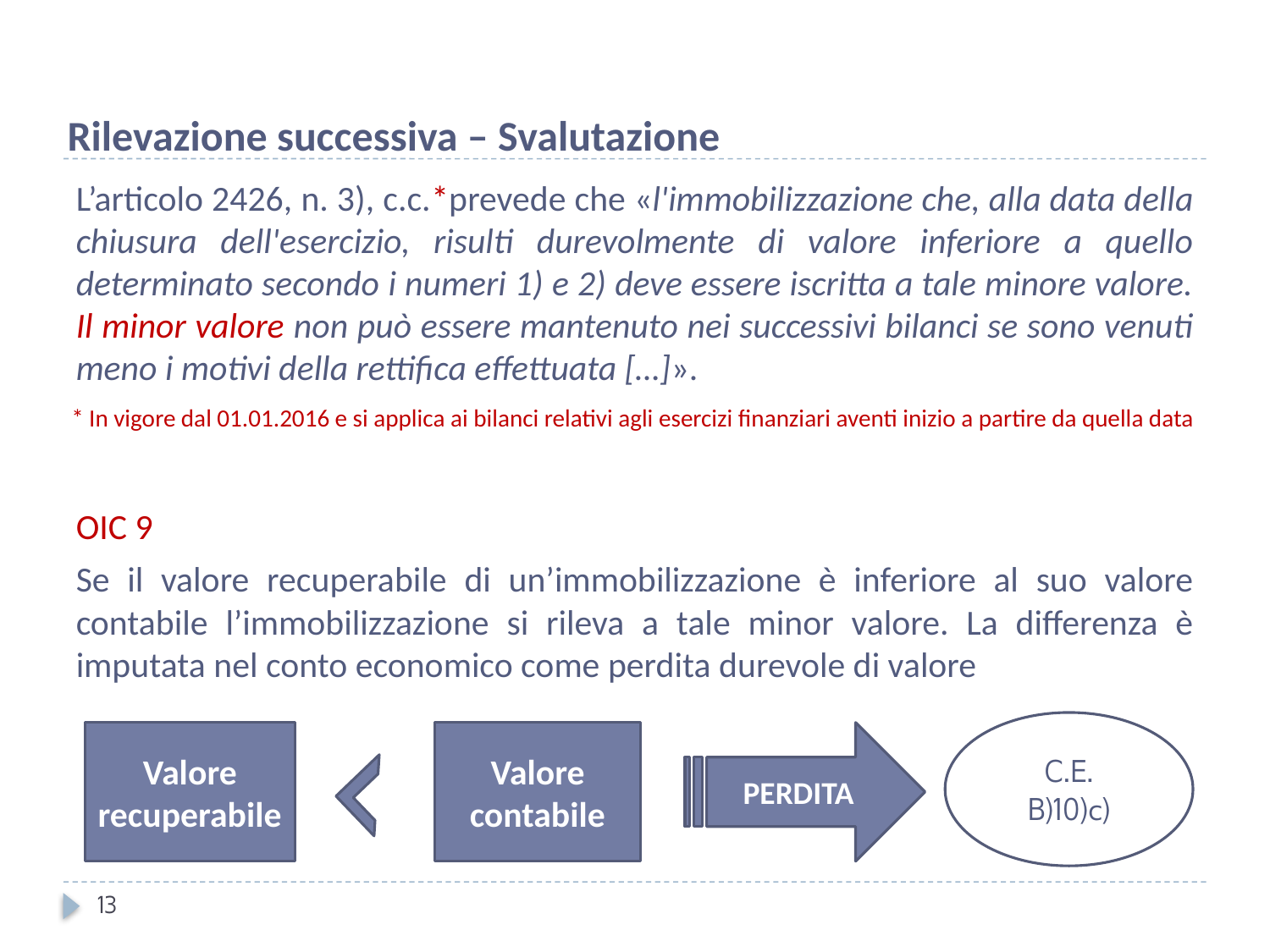

Rilevazione successiva – Svalutazione
L’articolo 2426, n. 3), c.c.*prevede che «l'immobilizzazione che, alla data della chiusura dell'esercizio, risulti durevolmente di valore inferiore a quello determinato secondo i numeri 1) e 2) deve essere iscritta a tale minore valore. Il minor valore non può essere mantenuto nei successivi bilanci se sono venuti meno i motivi della rettifica effettuata […]».

OIC 9
Se il valore recuperabile di un’immobilizzazione è inferiore al suo valore contabile l’immobilizzazione si rileva a tale minor valore. La differenza è imputata nel conto economico come perdita durevole di valore
* In vigore dal 01.01.2016 e si applica ai bilanci relativi agli esercizi finanziari aventi inizio a partire da quella data

C.E.
B)10)c)
Valore recuperabile
Valore contabile
PERDITA

13